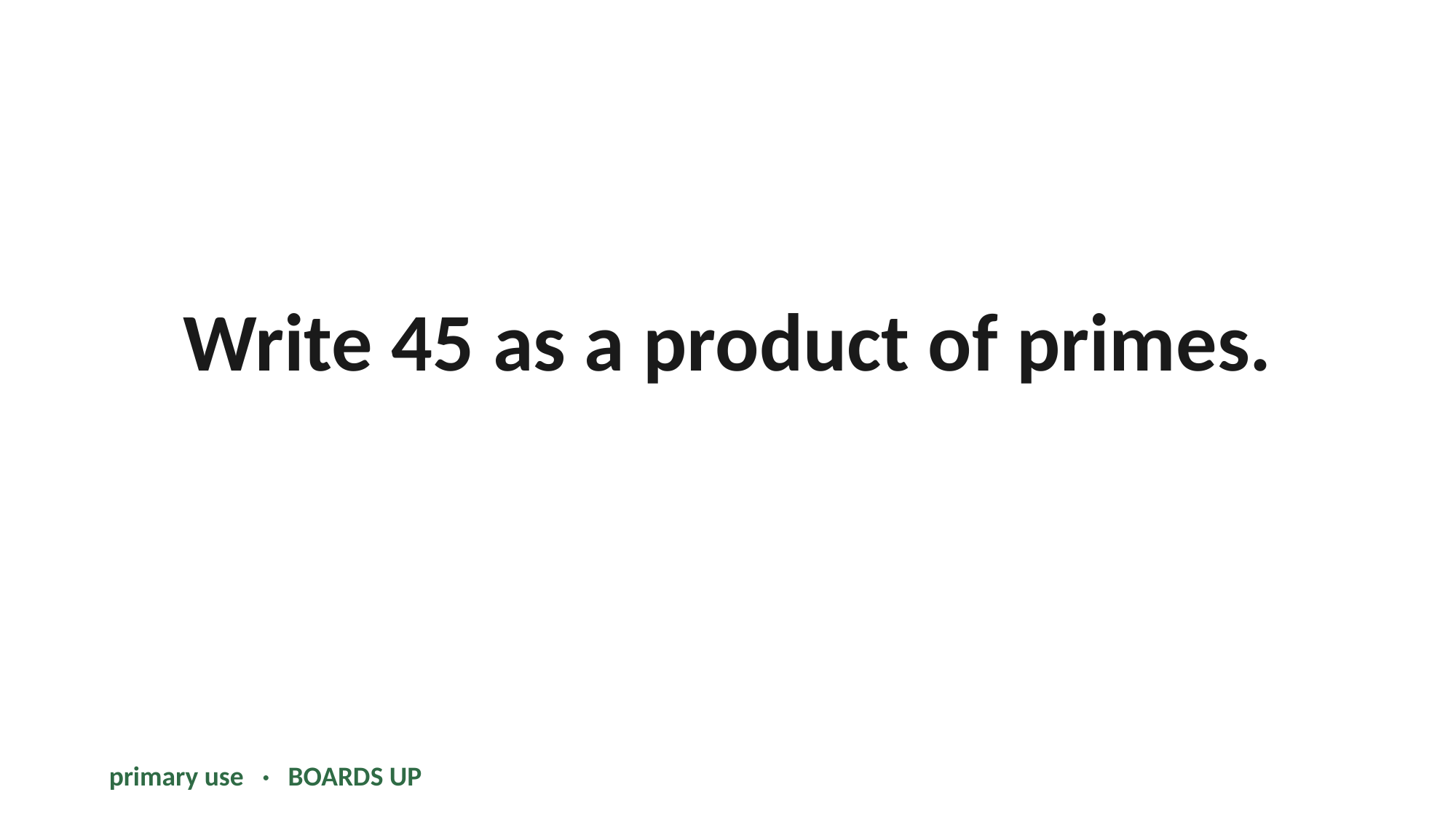

Write 45 as a product of primes.
primary use   ·   BOARDS UP